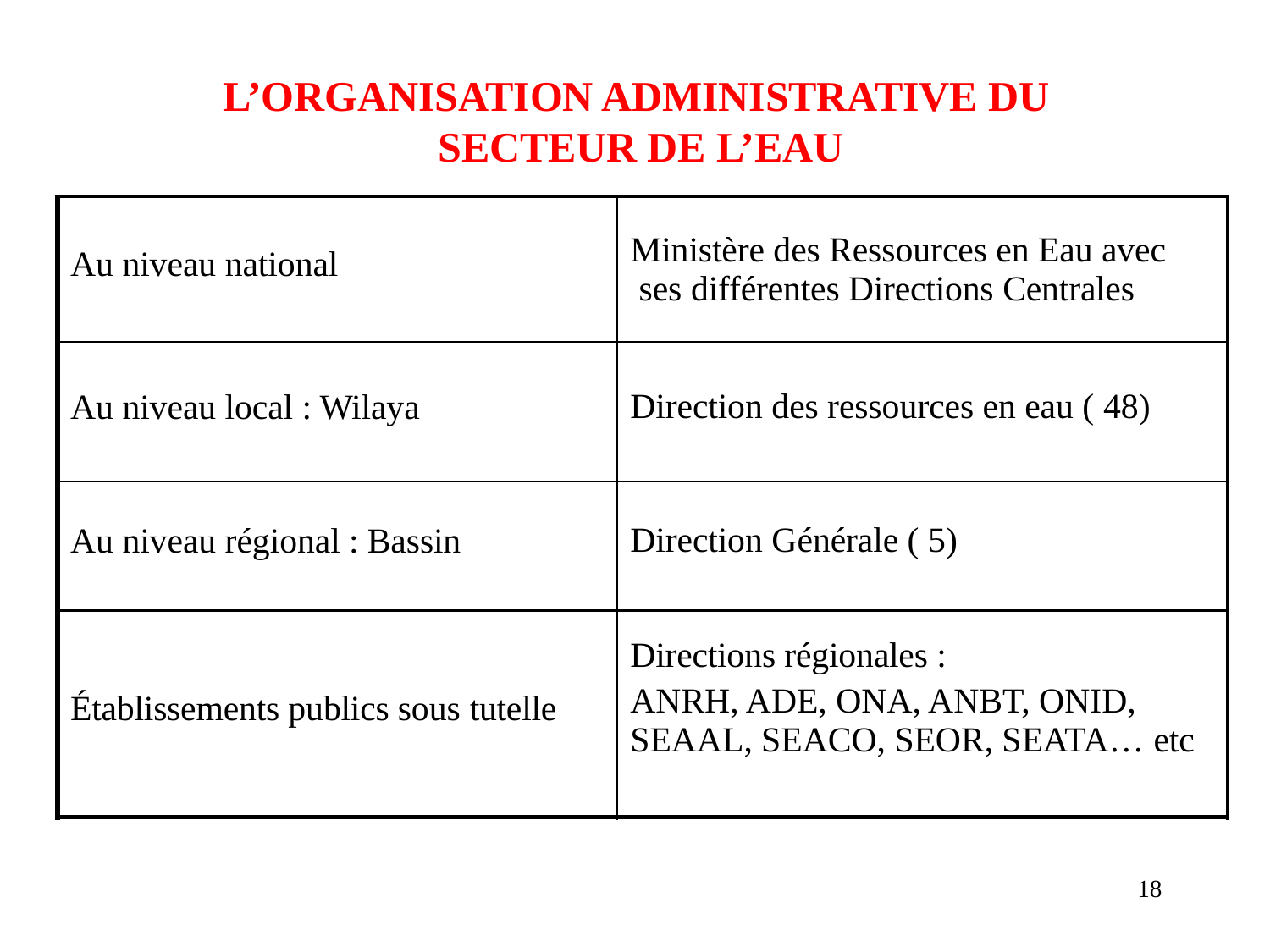

# L’ORGANISATION ADMINISTRATIVE DU SECTEUR DE L’EAU
| Au niveau national | Ministère des Ressources en Eau avec ses différentes Directions Centrales |
| --- | --- |
| Au niveau local : Wilaya | Direction des ressources en eau ( 48) |
| Au niveau régional : Bassin | Direction Générale ( 5) |
| Établissements publics sous tutelle | Directions régionales : ANRH, ADE, ONA, ANBT, ONID, SEAAL, SEACO, SEOR, SEATA… etc |
18